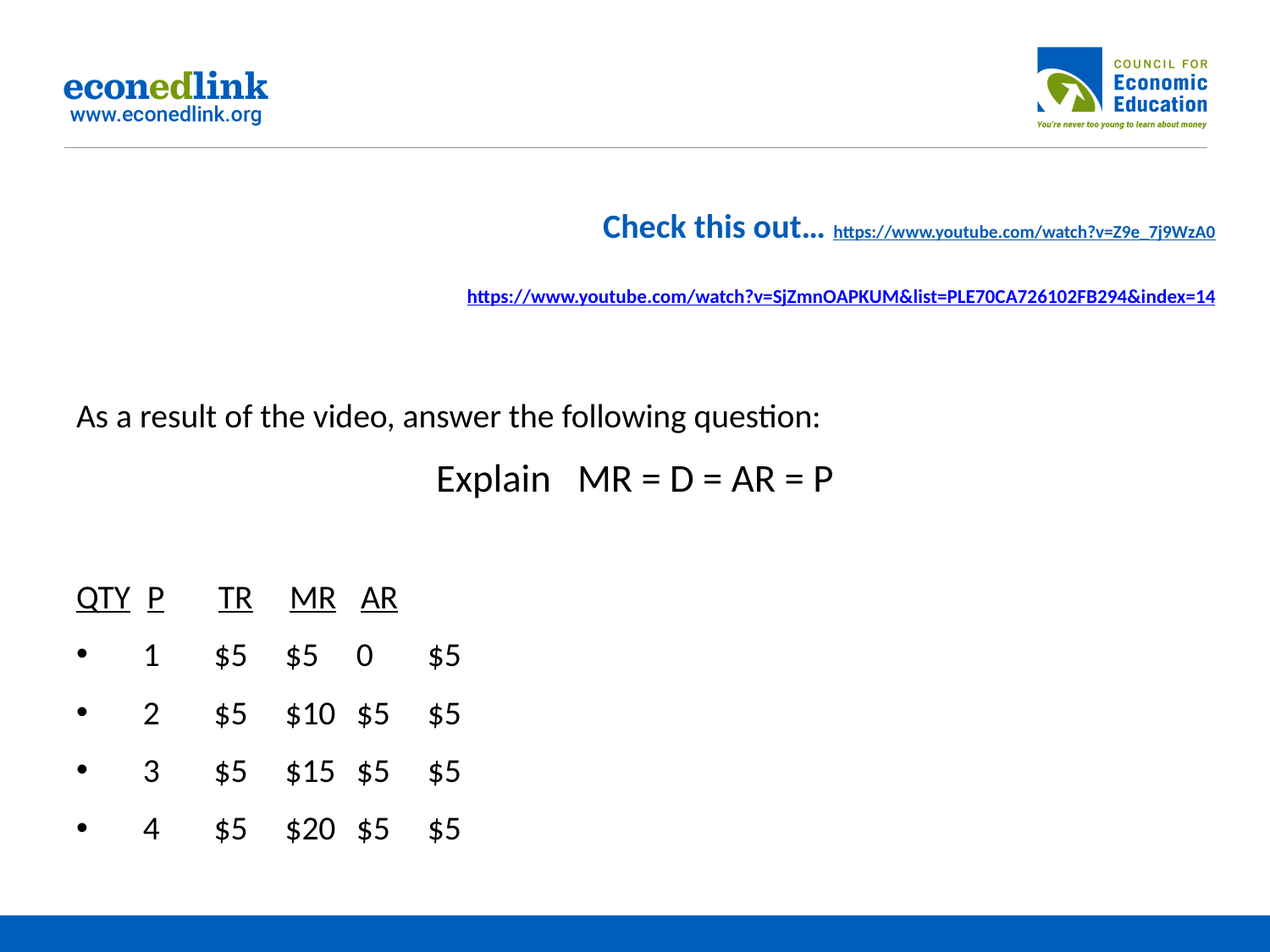

# Check this out… https://www.youtube.com/watch?v=Z9e_7j9WzA0 https://www.youtube.com/watch?v=SjZmnOAPKUM&list=PLE70CA726102FB294&index=14

As a result of the video, answer the following question:
Explain   MR = D = AR = P

QTY		P		TR		MR		AR
1		$5		$5		0		$5
2		$5		$10		$5		$5
3		$5		$15		$5		$5
4		$5		$20		$5		$5